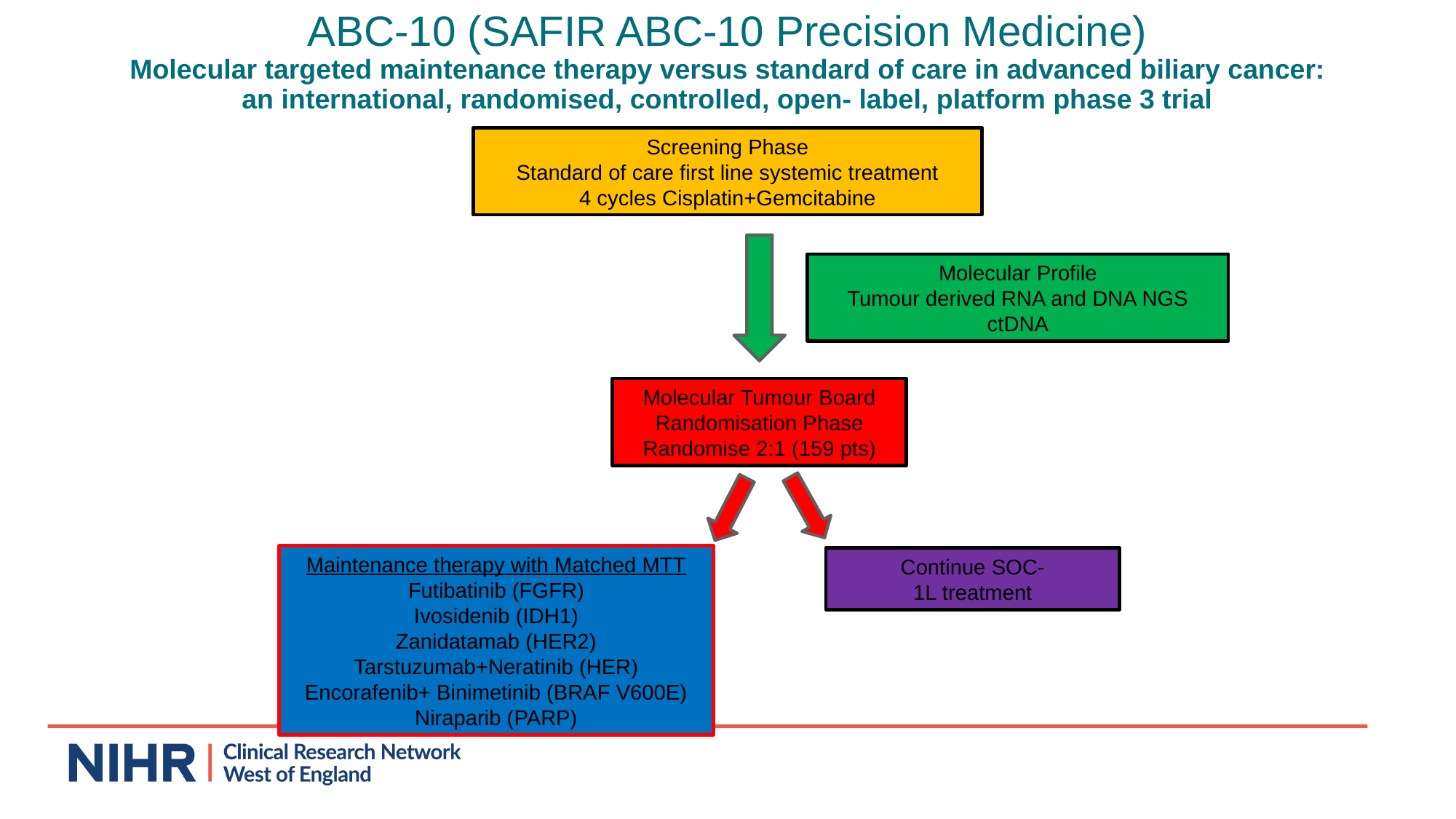

# ABC-10 (SAFIR ABC-10 Precision Medicine) Molecular targeted maintenance therapy versus standard of care in advanced biliary cancer: an international, randomised, controlled, open- label, platform phase 3 trial
Screening Phase
Standard of care first line systemic treatment
4 cycles Cisplatin+Gemcitabine

Molecular Profile
Tumour derived RNA and DNA NGS
ctDNA
Molecular Tumour Board
Randomisation Phase
Randomise 2:1 (159 pts)

Maintenance therapy with Matched MTT
Futibatinib (FGFR)
Ivosidenib (IDH1)
Zanidatamab (HER2)
Tarstuzumab+Neratinib (HER)
Encorafenib+ Binimetinib (BRAF V600E)
Niraparib (PARP)
Continue SOC-
1L treatment